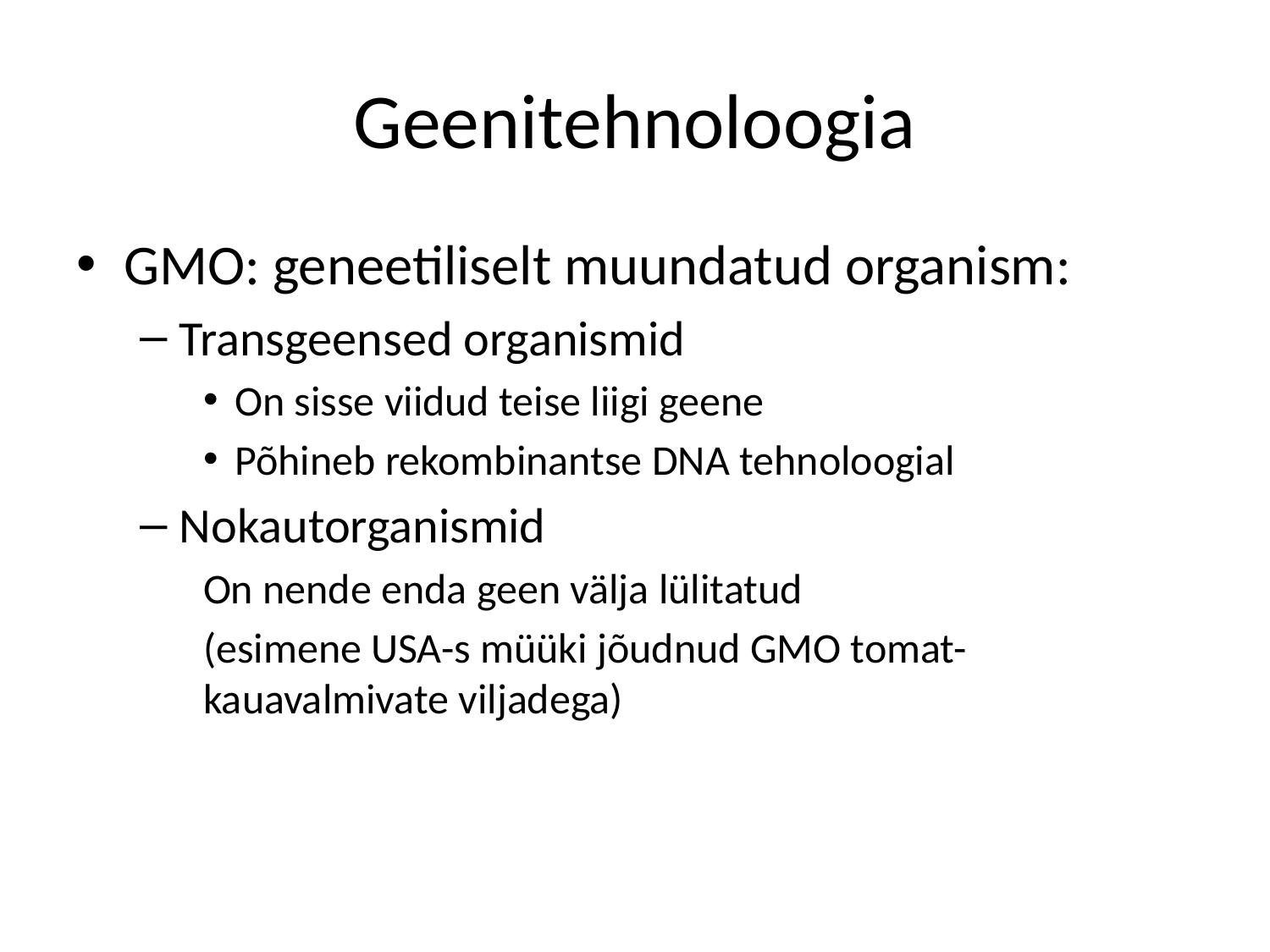

# Geenitehnoloogia
GMO: geneetiliselt muundatud organism:
Transgeensed organismid
On sisse viidud teise liigi geene
Põhineb rekombinantse DNA tehnoloogial
Nokautorganismid
On nende enda geen välja lülitatud
(esimene USA-s müüki jõudnud GMO tomat-kauavalmivate viljadega)